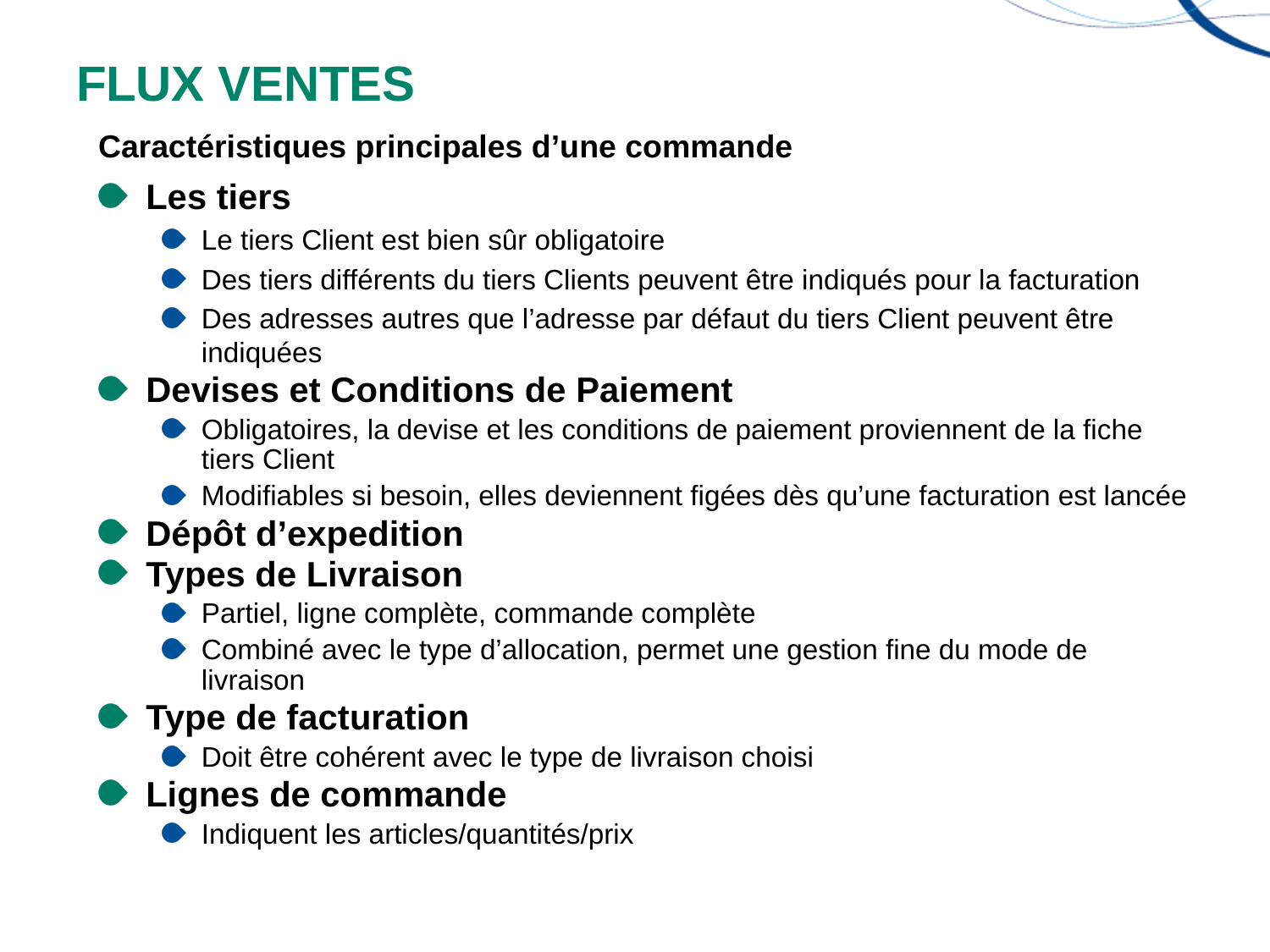

# FLUX VENTES
Caractéristiques principales d’une commande
Les tiers
Le tiers Client est bien sûr obligatoire
Des tiers différents du tiers Clients peuvent être indiqués pour la facturation
Des adresses autres que l’adresse par défaut du tiers Client peuvent être indiquées
Devises et Conditions de Paiement
Obligatoires, la devise et les conditions de paiement proviennent de la fiche tiers Client
Modifiables si besoin, elles deviennent figées dès qu’une facturation est lancée
Dépôt d’expedition
Types de Livraison
Partiel, ligne complète, commande complète
Combiné avec le type d’allocation, permet une gestion fine du mode de livraison
Type de facturation
Doit être cohérent avec le type de livraison choisi
Lignes de commande
Indiquent les articles/quantités/prix